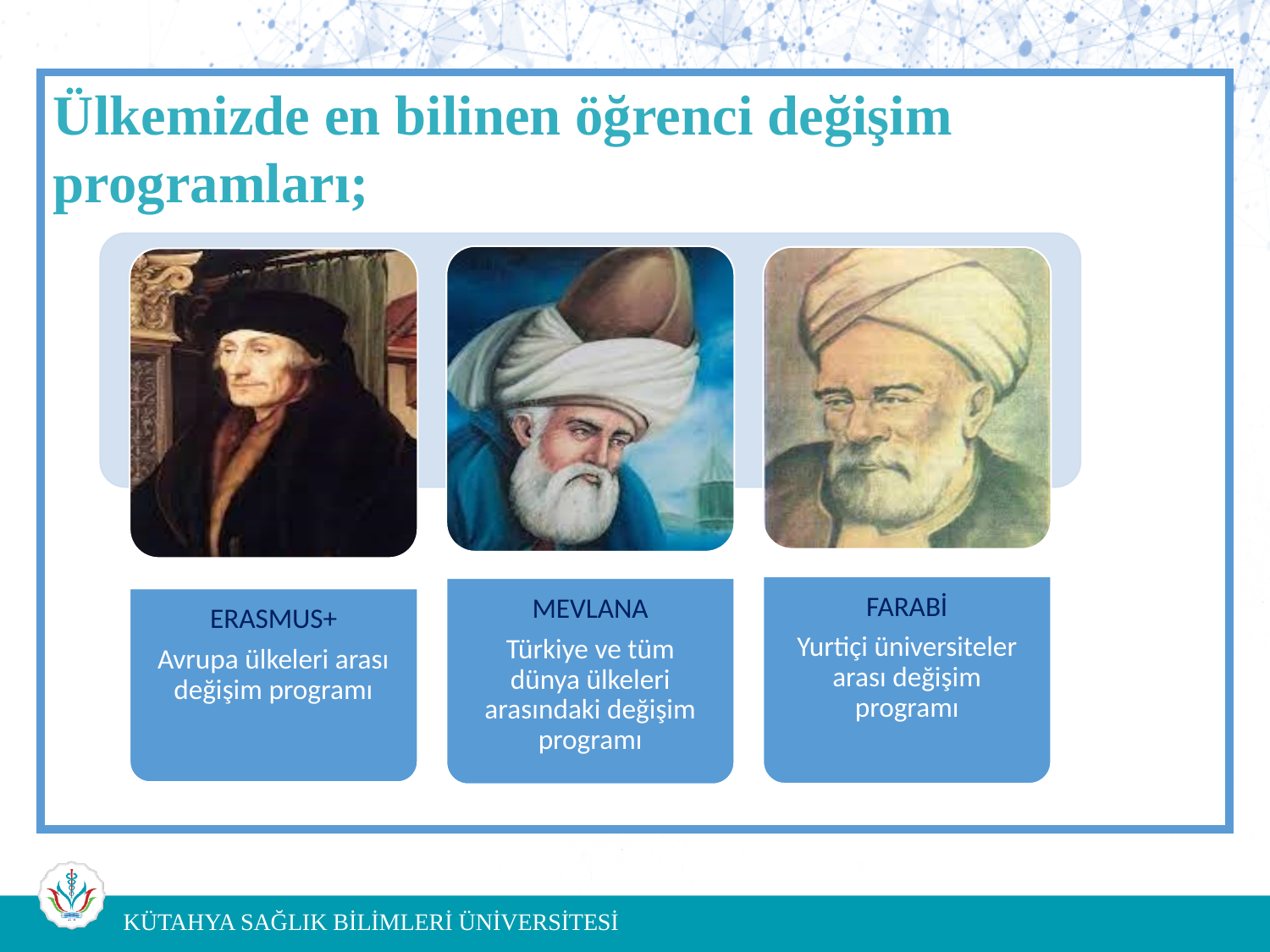

Ülkemizde en bilinen öğrenci değişim programları;

FARABİ
Yurtiçi üniversiteler arası değişim programı

MEVLANA
Türkiye ve tüm dünya ülkeleri arasındaki değişim programı

ERASMUS+
Avrupa ülkeleri arası değişim programı